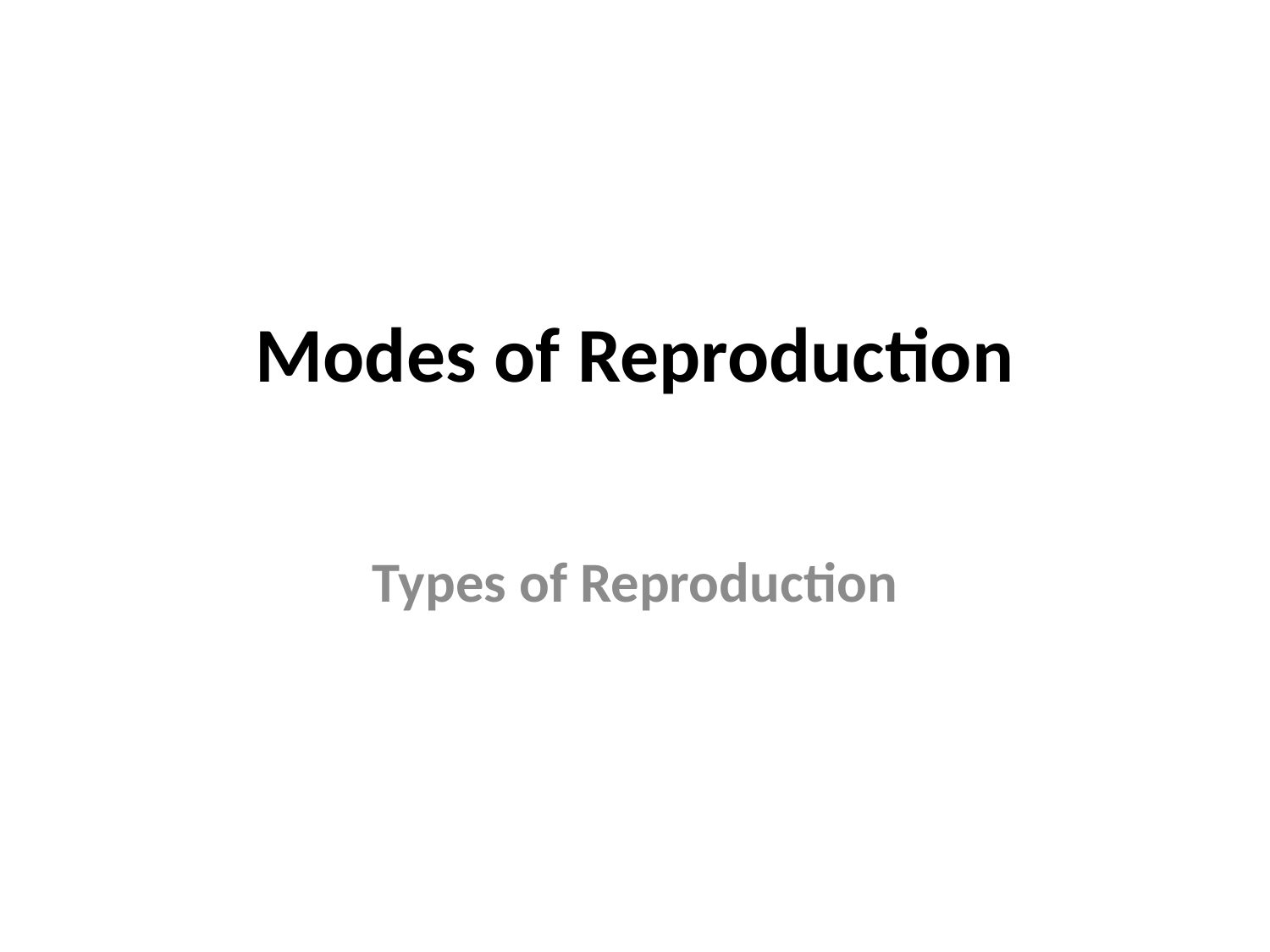

# Modes of Reproduction
Types of Reproduction